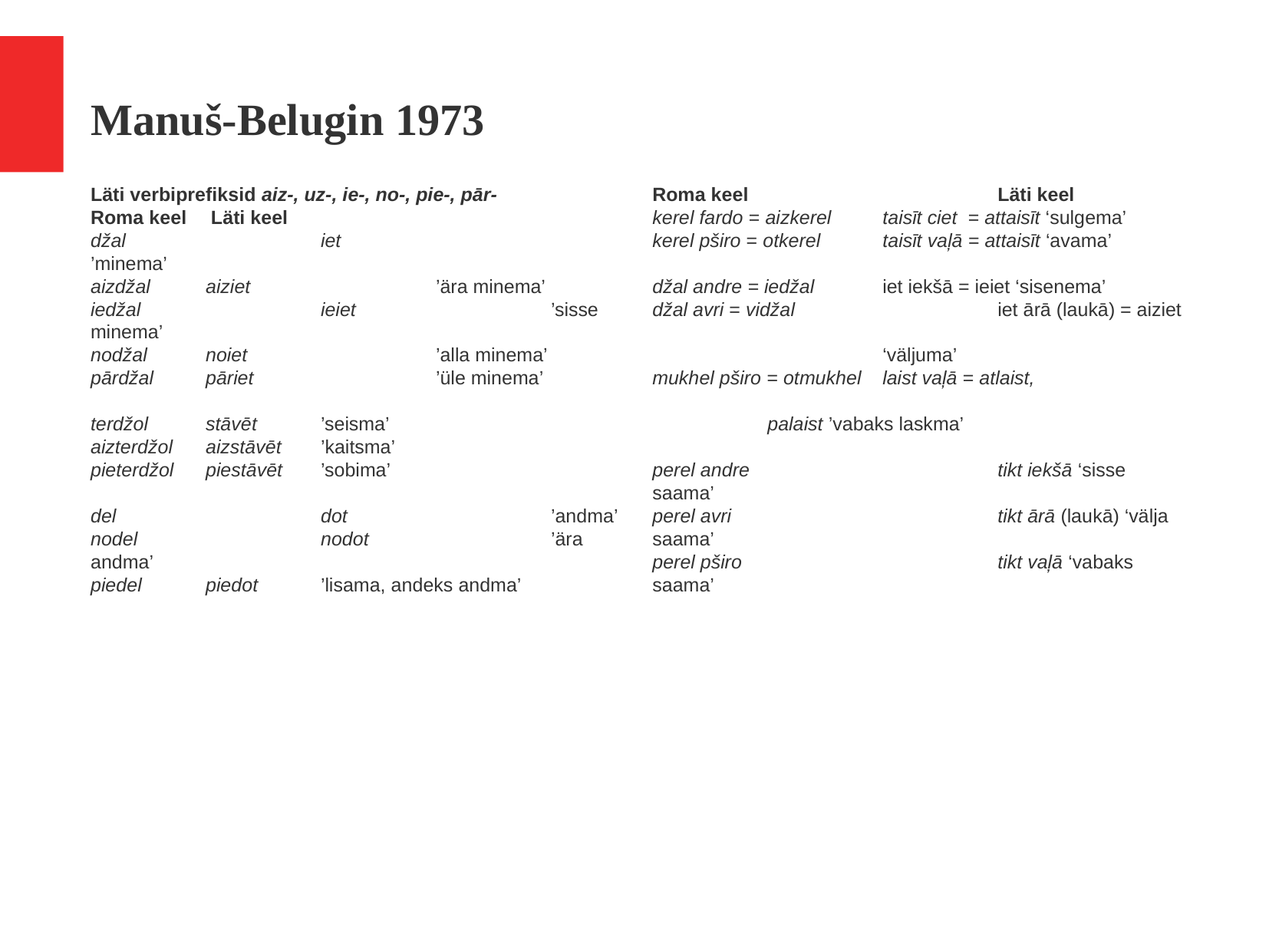

Manuš-Belugin 1973
Läti verbiprefiksid aiz-, uz-, ie-, no-, pie-, pār-
Roma keel	 Läti keel
džal		iet		’minema’
aizdžal	aiziet		’ära minema’
iedžal		ieiet		’sisse minema’
nodžal	noiet		’alla minema’
pārdžal	pāriet		’üle minema’

terdžol	stāvēt	’seisma’
aizterdžol	aizstāvēt	’kaitsma’
pieterdžol	piestāvēt 	’sobima’

del		dot		’andma’
nodel		nodot		’ära andma’
piedel	piedot	’lisama, andeks andma’
Roma keel			Läti keel
kerel fardo = aizkerel	taisīt ciet  = attaisīt ‘sulgema’
kerel pširo = otkerel	taisīt vaļā = attaisīt ‘avama’

džal andre = iedžal	iet iekšā = ieiet ‘sisenema’
džal avri = vidžal		iet ārā (laukā) = aiziet 						‘väljuma’
mukhel pširo = otmukhel	laist vaļā = atlaist, 						palaist ’vabaks laskma’

perel andre			tikt iekšā ‘sisse saama’
perel avri			tikt ārā (laukā) ‘välja saama’
perel pširo			tikt vaļā ‘vabaks saama’